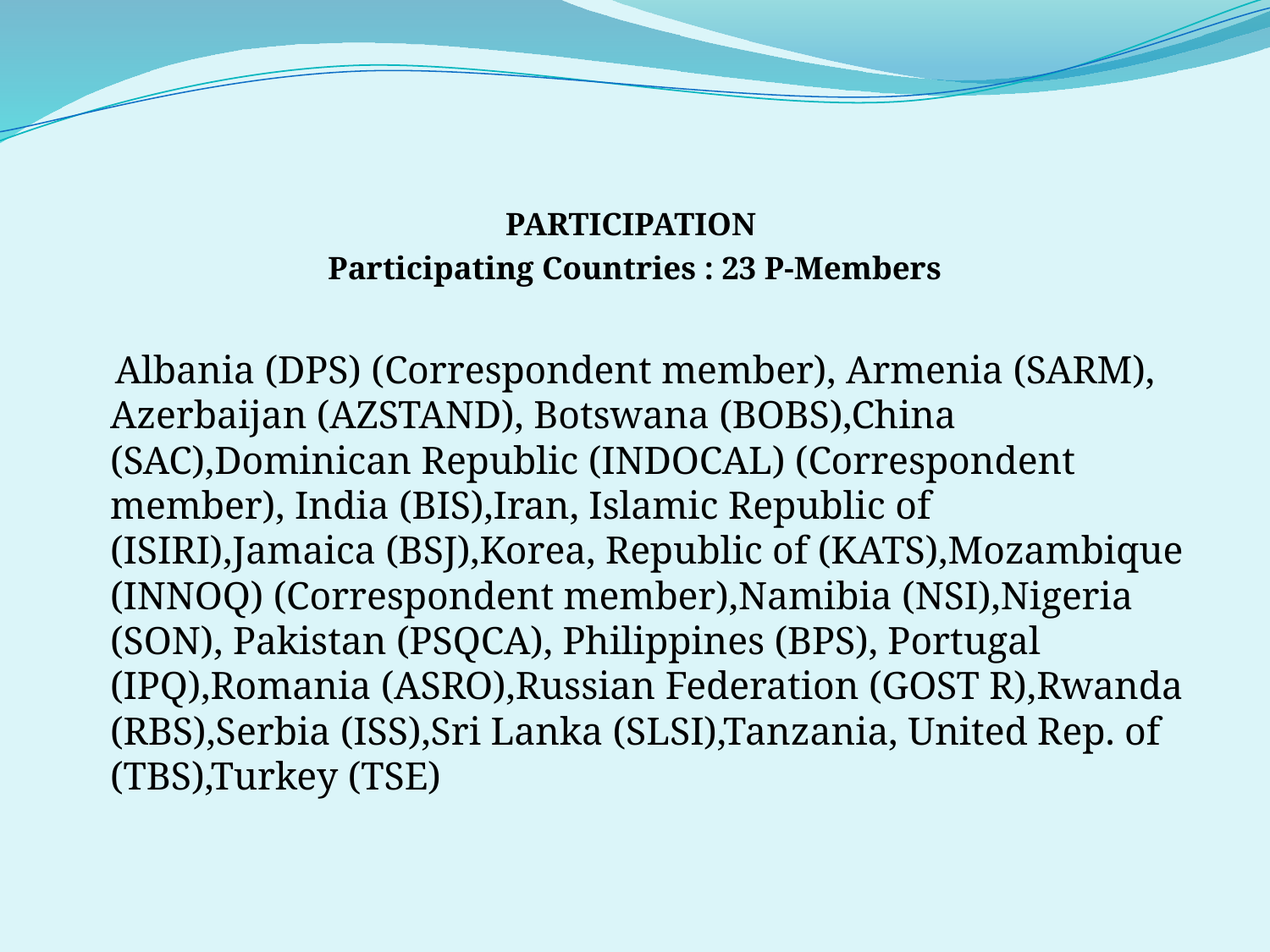

#
PARTICIPATION
Participating Countries : 23 P-Members

    Albania (DPS) (Correspondent member), Armenia (SARM), Azerbaijan (AZSTAND), Botswana (BOBS),China (SAC),Dominican Republic (INDOCAL) (Correspondent member), India (BIS),Iran, Islamic Republic of (ISIRI),Jamaica (BSJ),Korea, Republic of (KATS),Mozambique (INNOQ) (Correspondent member),Namibia (NSI),Nigeria (SON), Pakistan (PSQCA), Philippines (BPS), Portugal (IPQ),Romania (ASRO),Russian Federation (GOST R),Rwanda (RBS),Serbia (ISS),Sri Lanka (SLSI),Tanzania, United Rep. of (TBS),Turkey (TSE)